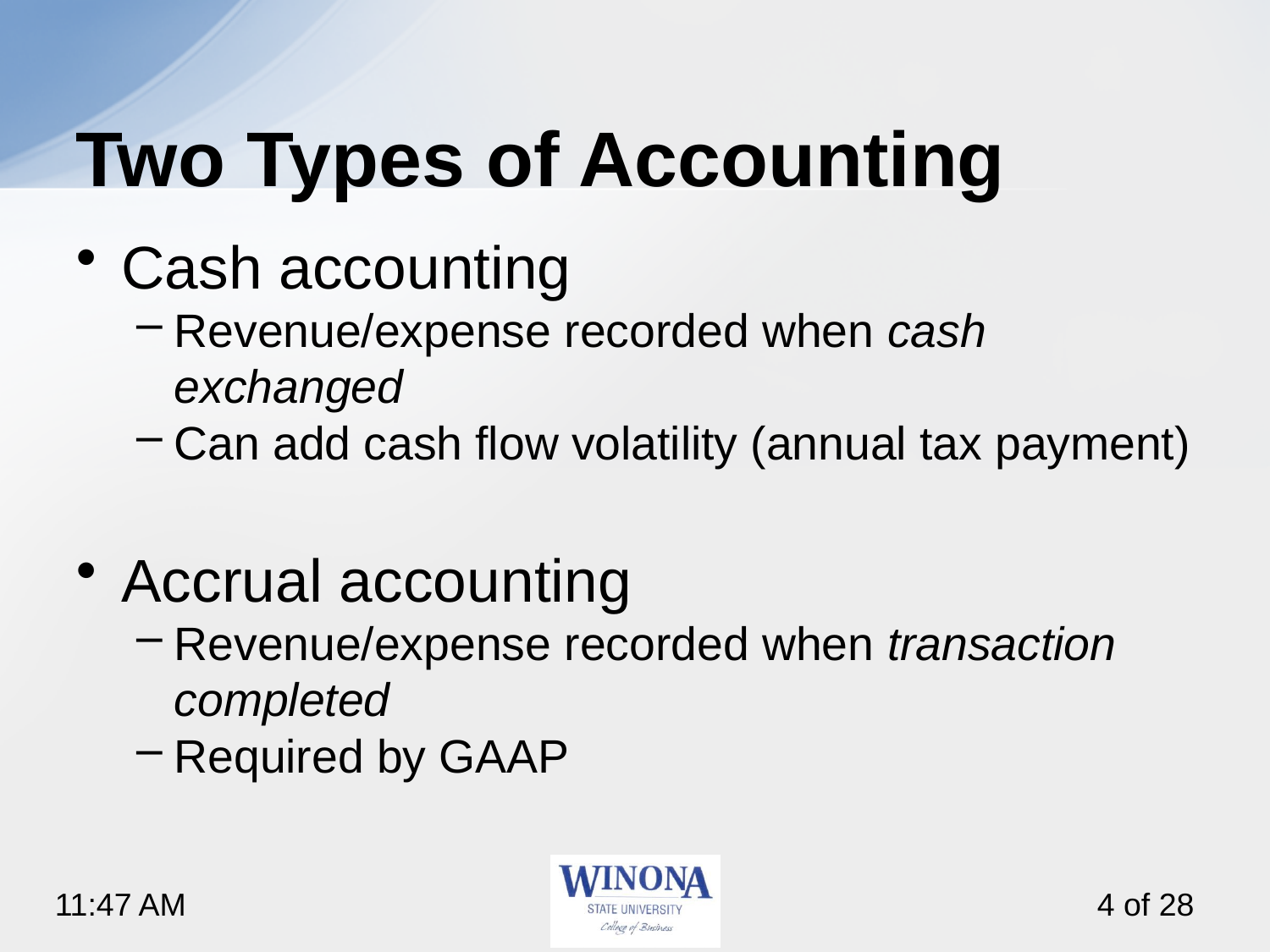

# Two Types of Accounting
Cash accounting
Revenue/expense recorded when cash exchanged
Can add cash flow volatility (annual tax payment)

Accrual accounting
Revenue/expense recorded when transaction completed
Required by GAAP